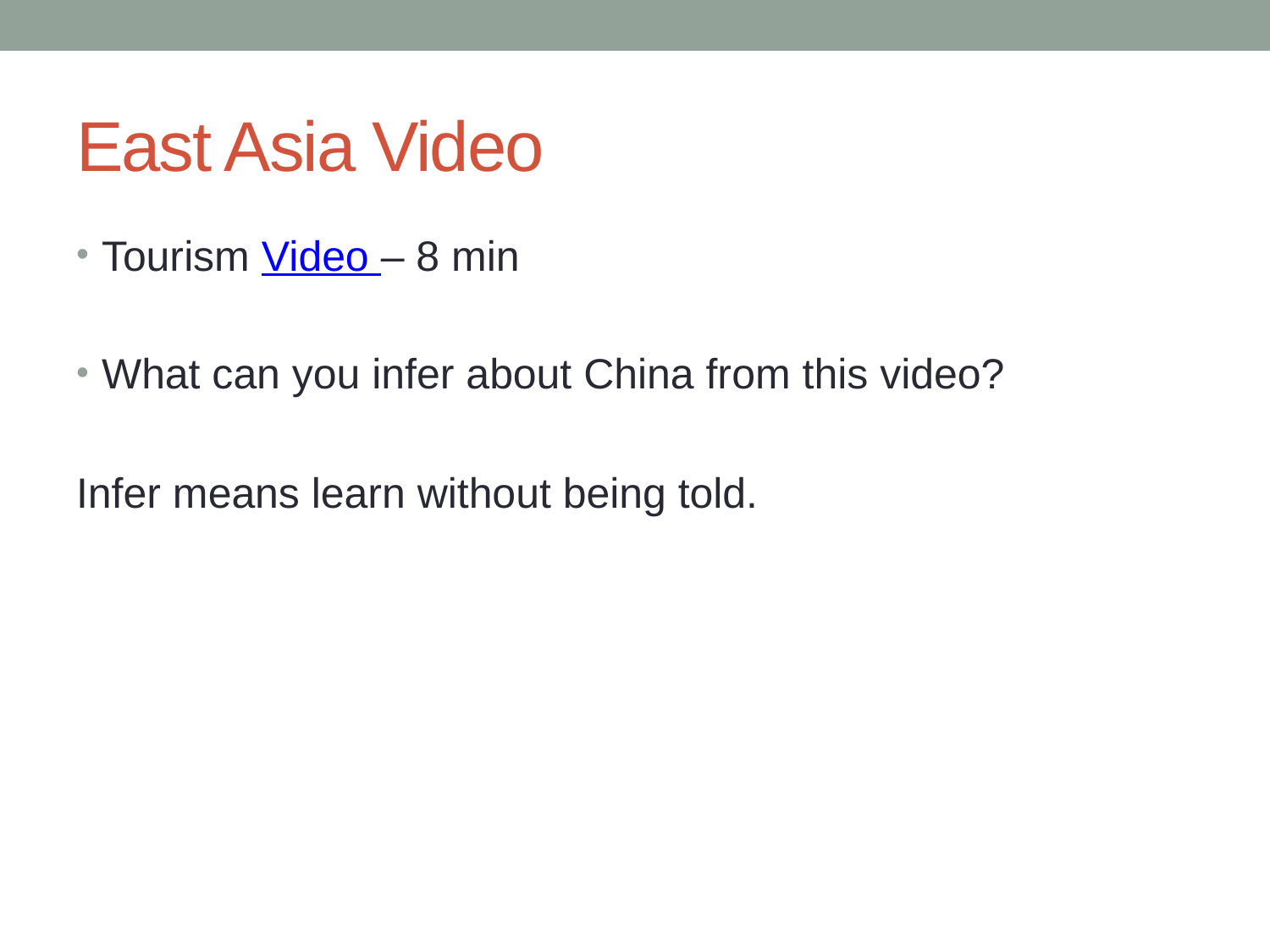

# East Asia Video
Tourism Video – 8 min

What can you infer about China from this video?

Infer means learn without being told.